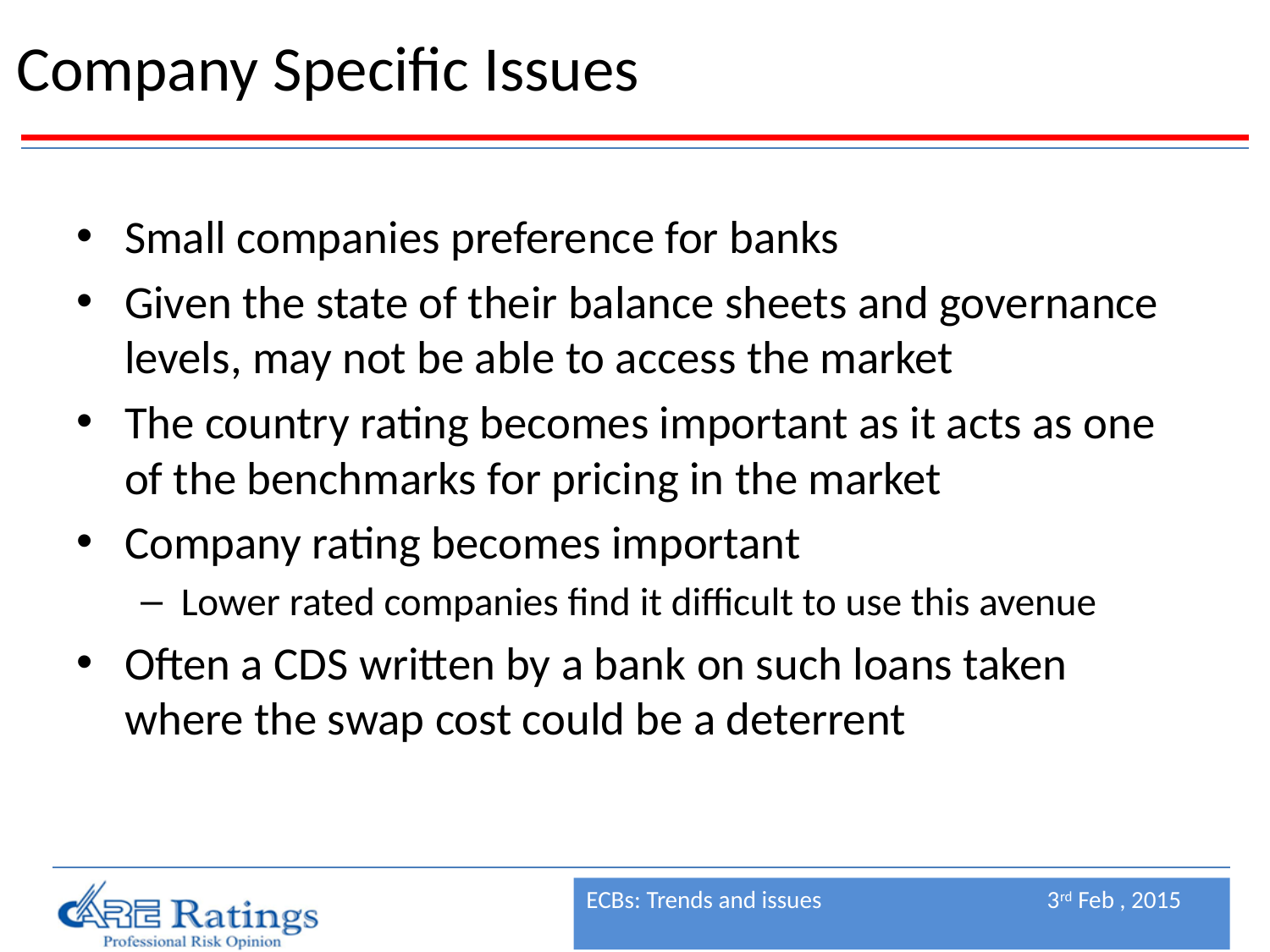

# Company Specific Issues
Small companies preference for banks
Given the state of their balance sheets and governance levels, may not be able to access the market
The country rating becomes important as it acts as one of the benchmarks for pricing in the market
Company rating becomes important
Lower rated companies find it difficult to use this avenue
Often a CDS written by a bank on such loans taken where the swap cost could be a deterrent